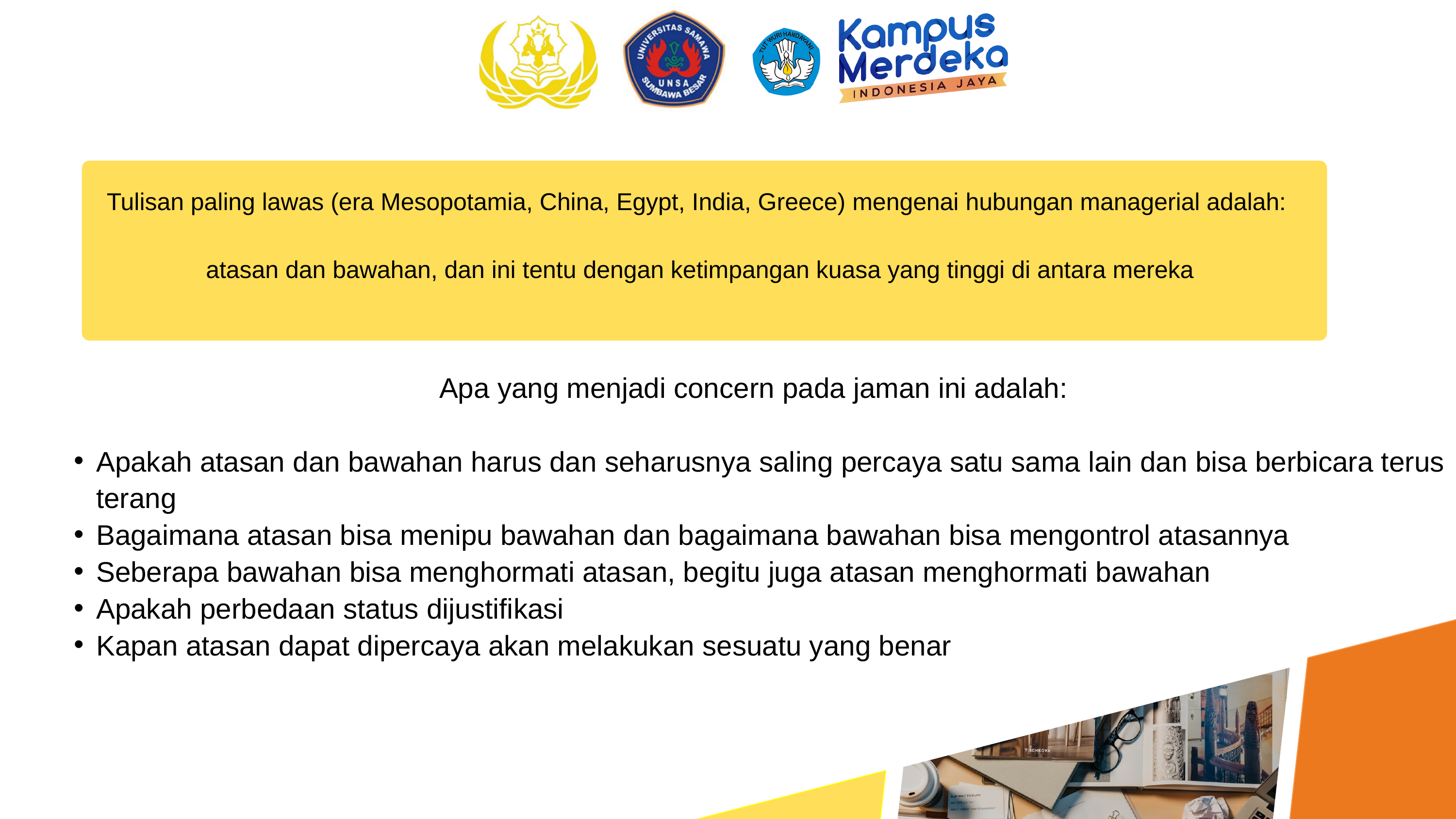

Tulisan paling lawas (era Mesopotamia, China, Egypt, India, Greece) mengenai hubungan managerial adalah:

atasan dan bawahan, dan ini tentu dengan ketimpangan kuasa yang tinggi di antara mereka
Apa yang menjadi concern pada jaman ini adalah:

Apakah atasan dan bawahan harus dan seharusnya saling percaya satu sama lain dan bisa berbicara terus terang
Bagaimana atasan bisa menipu bawahan dan bagaimana bawahan bisa mengontrol atasannya
Seberapa bawahan bisa menghormati atasan, begitu juga atasan menghormati bawahan
Apakah perbedaan status dijustifikasi
Kapan atasan dapat dipercaya akan melakukan sesuatu yang benar